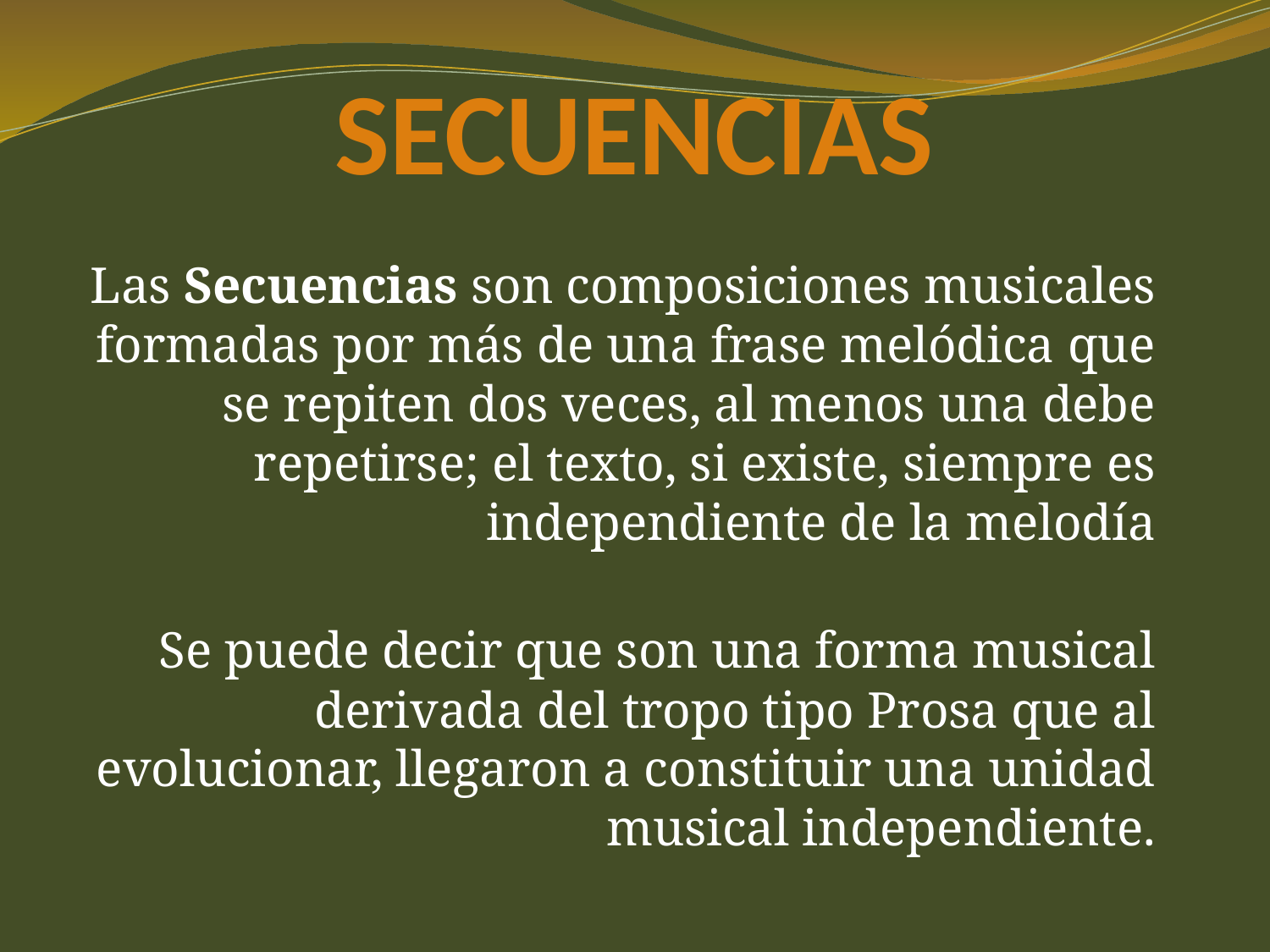

# SECUENCIAS

Las Secuencias son composiciones musicales formadas por más de una frase melódica que se repiten dos veces, al menos una debe repetirse; el texto, si existe, siempre es independiente de la melodía
Se puede decir que son una forma musical derivada del tropo tipo Prosa que al evolucionar, llegaron a constituir una unidad musical independiente.